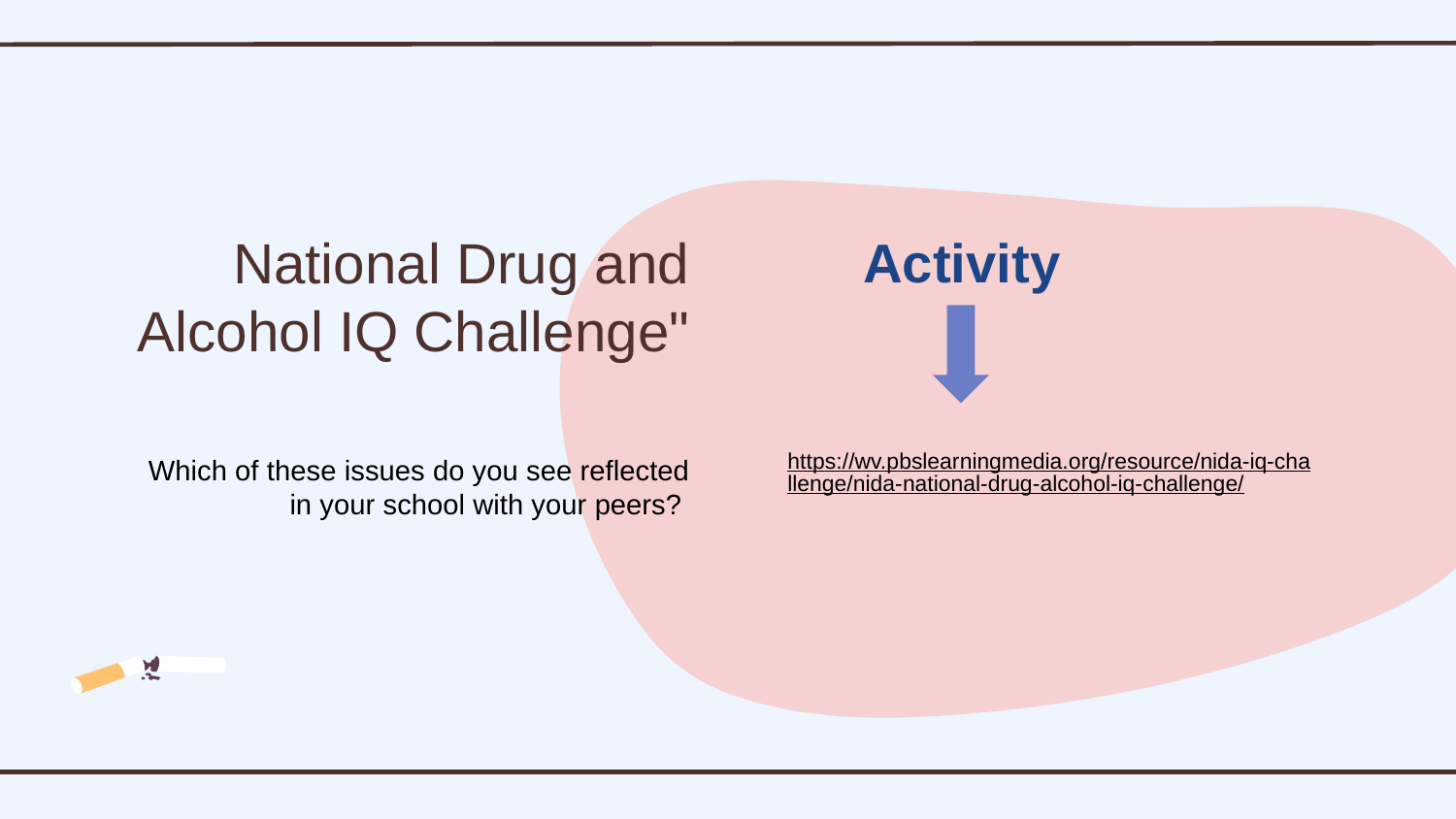

Activity
# National Drug and Alcohol IQ Challenge"
https://wv.pbslearningmedia.org/resource/nida-iq-challenge/nida-national-drug-alcohol-iq-challenge/

Which of these issues do you see reflected in your school with your peers?